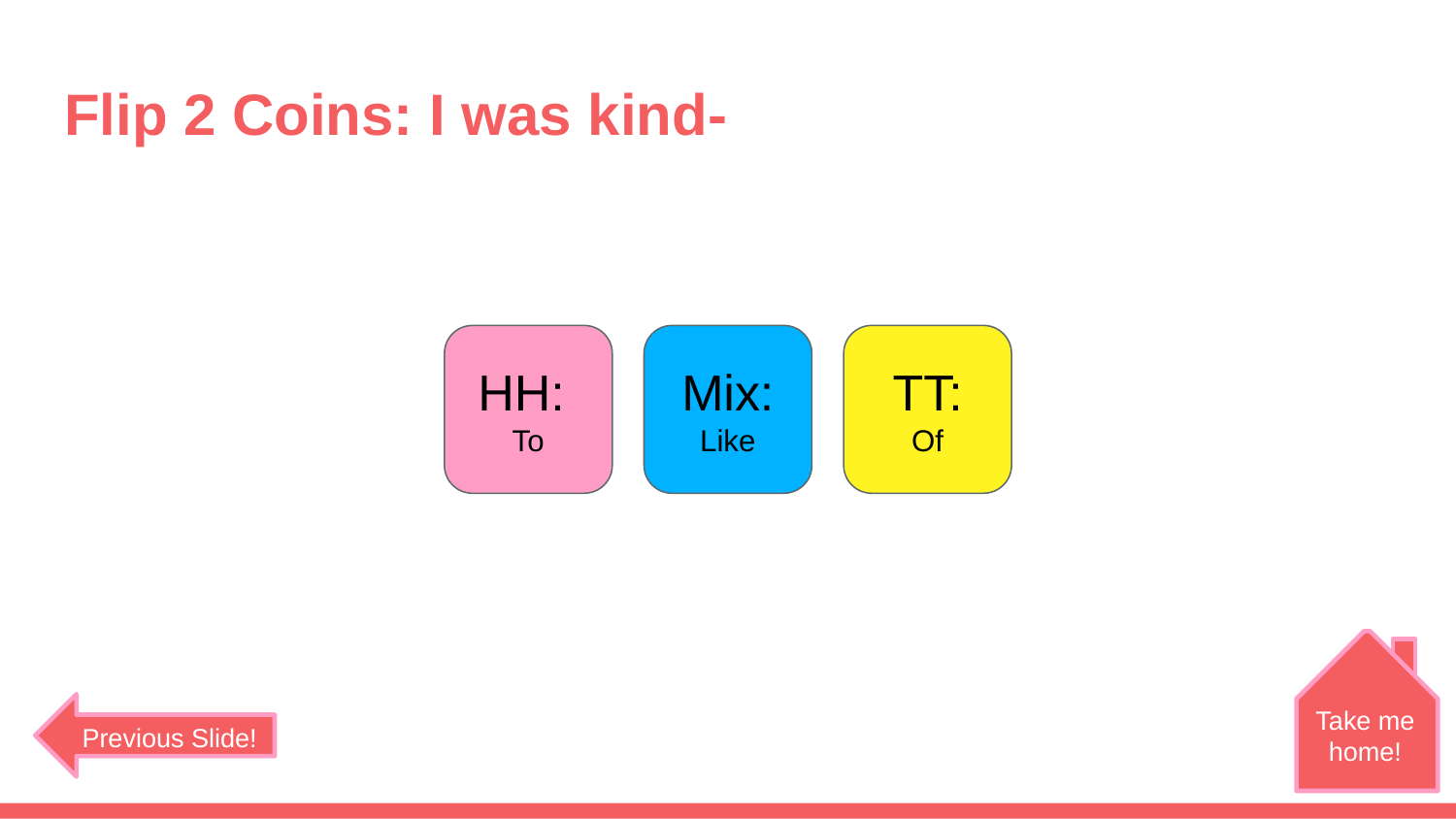

# Flip 2 Coins: I was kind-
HH:
To
Mix:
Like
TT:
Of

Take me home!

Previous Slide!